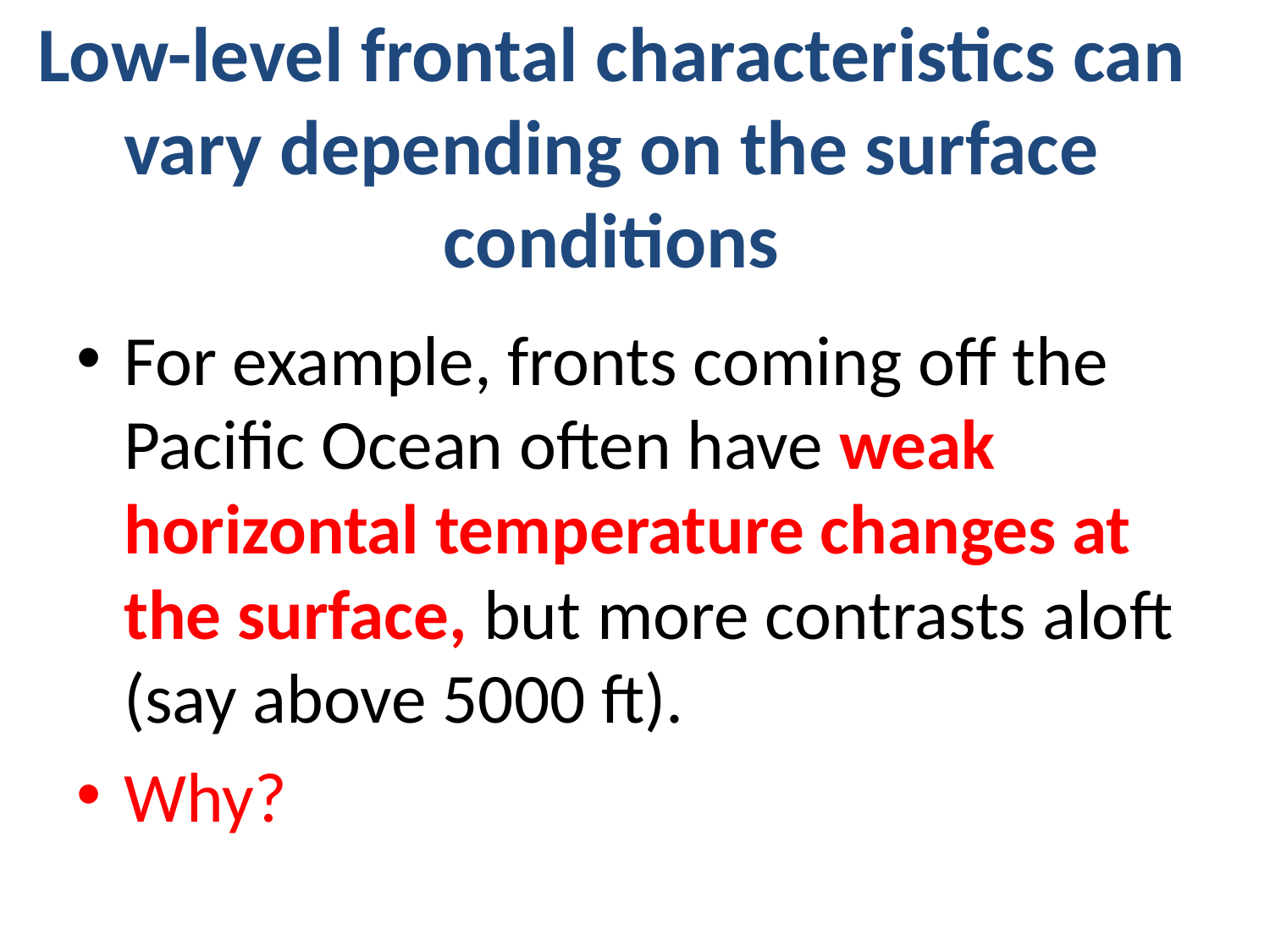

# Low-level frontal characteristics can vary depending on the surface conditions
For example, fronts coming off the Pacific Ocean often have weak horizontal temperature changes at the surface, but more contrasts aloft (say above 5000 ft).
Why?